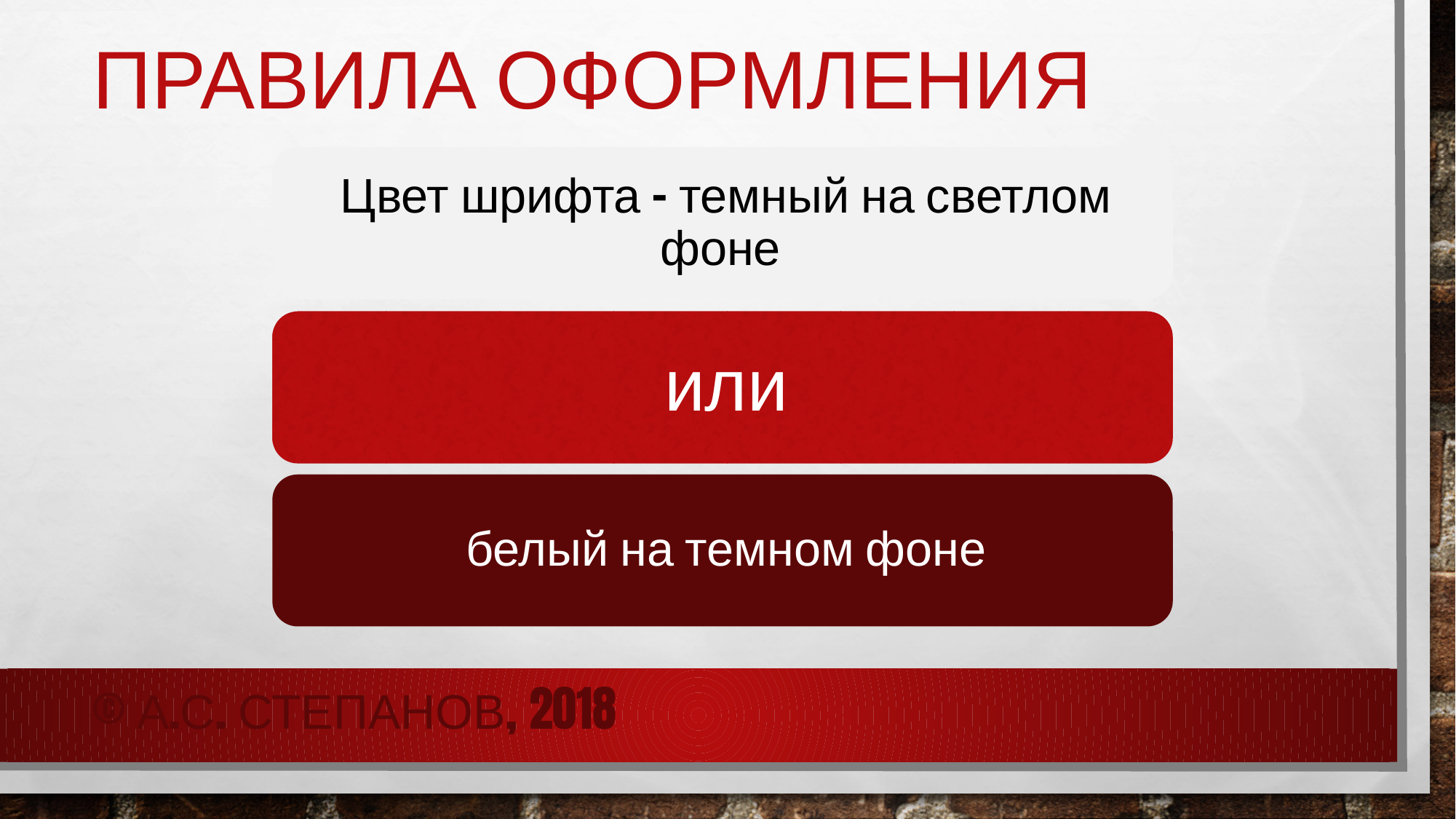

# Правила оформления
Цвет шрифта – темный на светлом фоне
или
белый на темном фоне
© А.С. Степанов, 2018